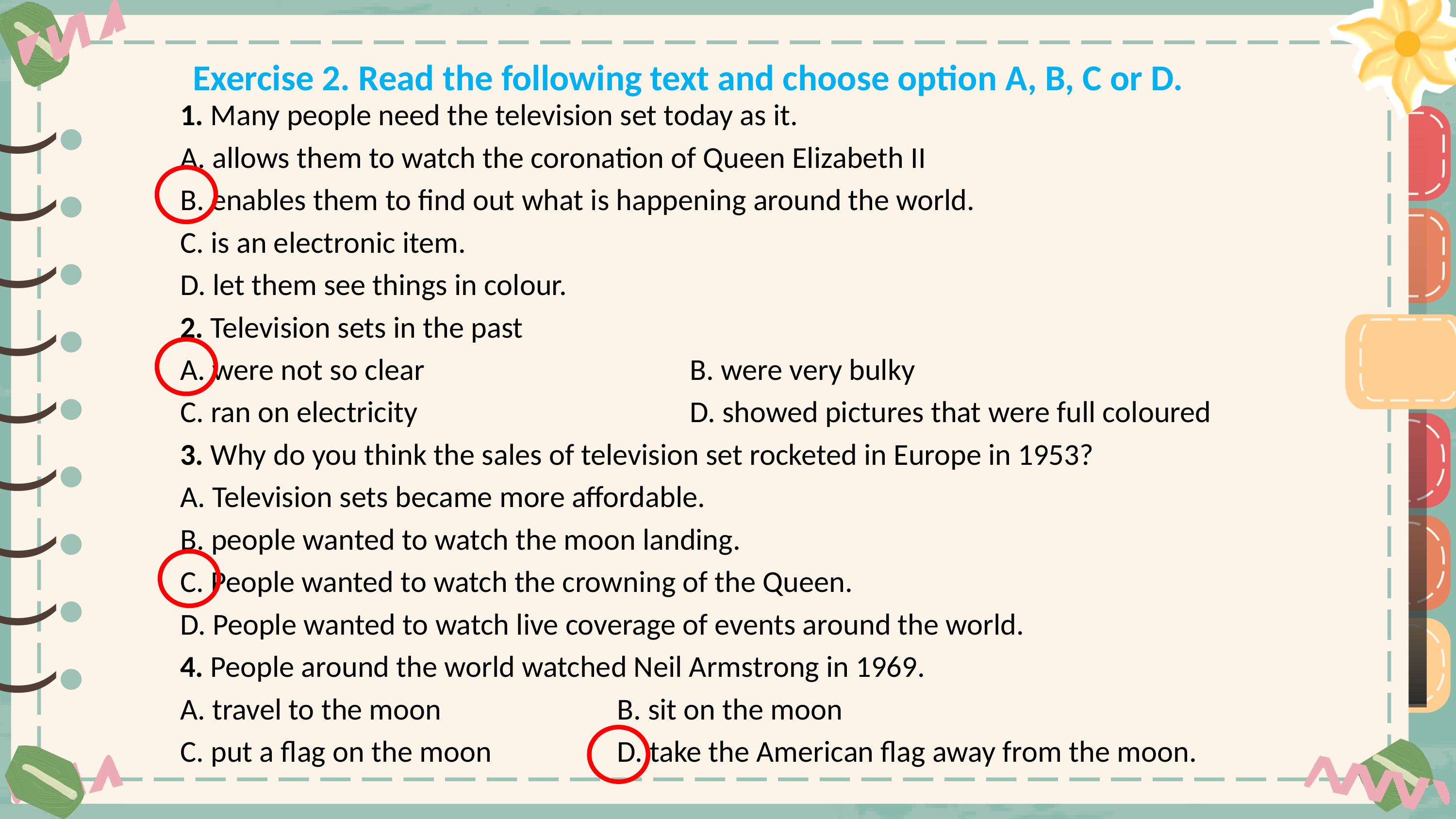

Exercise 2. Read the following text and choose option A, B, C or D.

1. Many people need the television set today as it.
A. allows them to watch the coronation of Queen Elizabeth II
B. enables them to find out what is happening around the world.
C. is an electronic item.
D. let them see things in colour.
2. Television sets in the past
A. were not so clear 				B. were very bulky
C. ran on electricity				D. showed pictures that were full coloured
3. Why do you think the sales of television set rocketed in Europe in 1953?
A. Television sets became more affordable.
B. people wanted to watch the moon landing.
C. People wanted to watch the crowning of the Queen.
D. People wanted to watch live coverage of events around the world.
4. People around the world watched Neil Armstrong in 1969.
A. travel to the moon			B. sit on the moon
C. put a flag on the moon		D. take the American flag away from the moon.

)
)
)
)
)
)
)
)
)

)
)
)
)
)
)
)
)
)